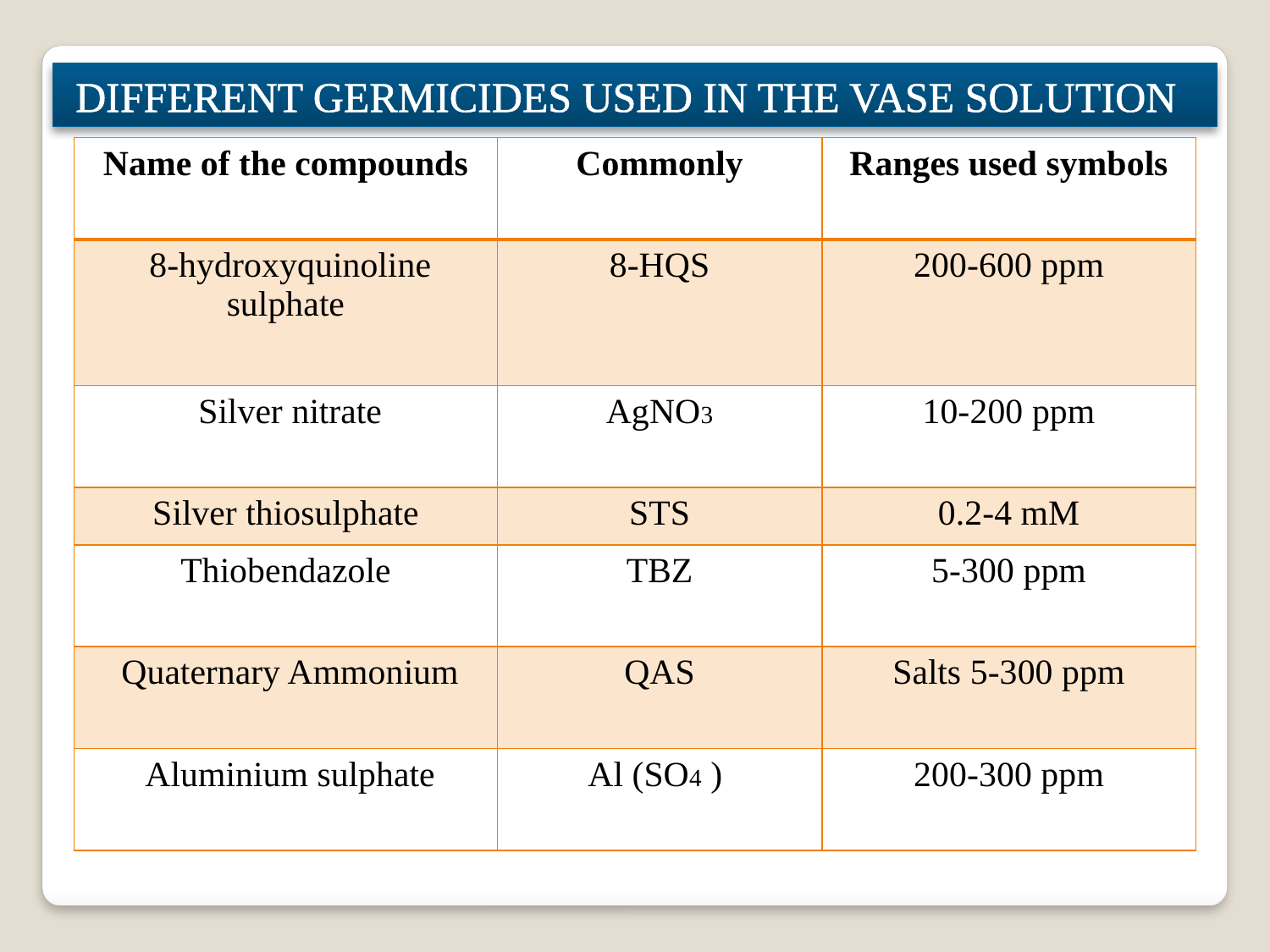

DIFFERENT GERMICIDES USED IN THE VASE SOLUTION
| Name of the compounds | Commonly | Ranges used symbols |
| --- | --- | --- |
| 8-hydroxyquinoline sulphate | 8-HQS | 200-600 ppm |
| Silver nitrate | AgNO3 | 10-200 ppm |
| Silver thiosulphate | STS | 0.2-4 mM |
| Thiobendazole | TBZ | 5-300 ppm |
| Quaternary Ammonium | QAS | Salts 5-300 ppm |
| Aluminium sulphate | Al (SO4 ) | 200-300 ppm |